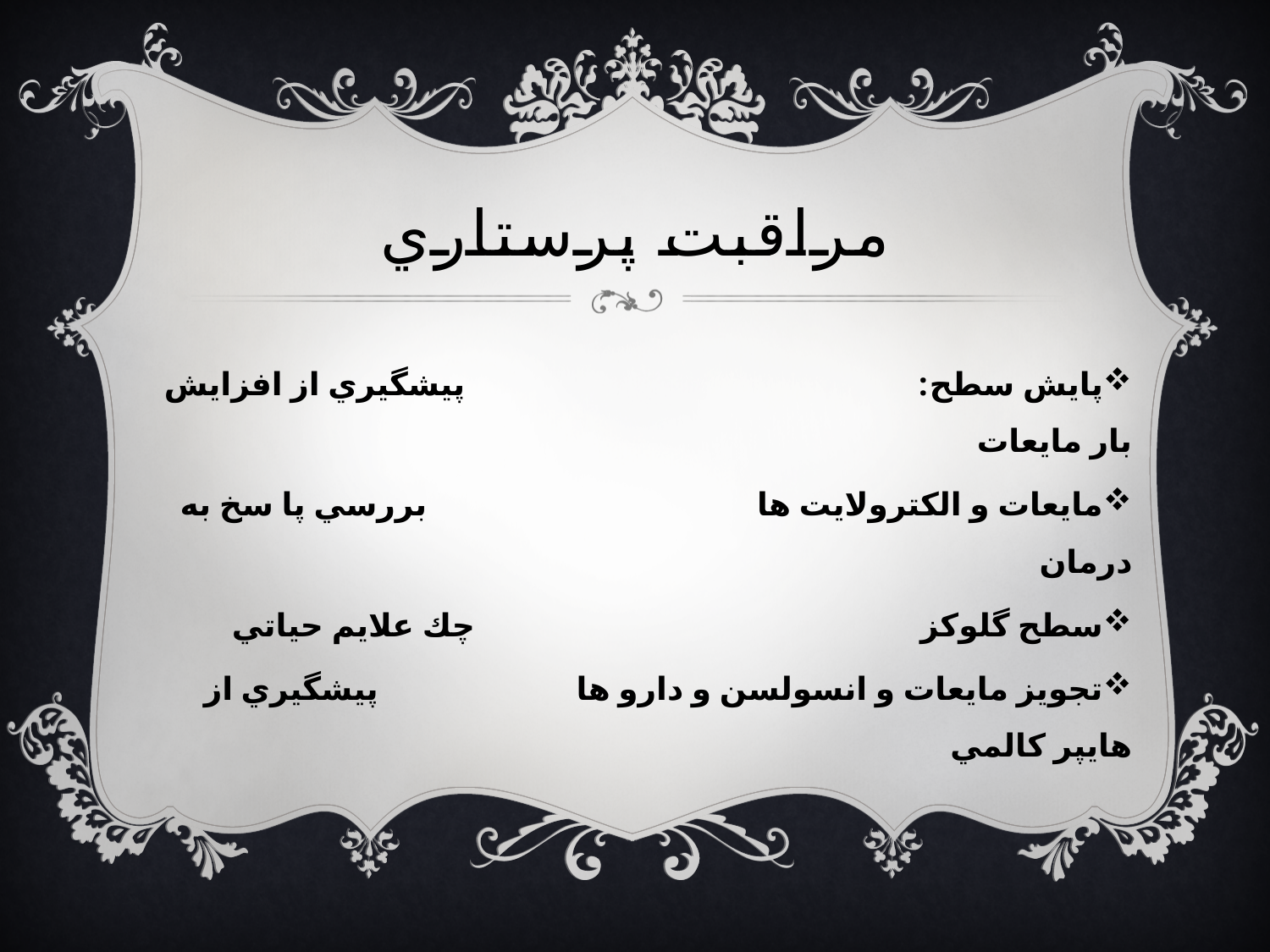

# مراقبت پرستاري
پايش سطح:                                                       پيشگيري از افزايش بار مايعات
مايعات و الكترولايت ها                                        بررسي پا سخ به درمان
سطح گلوكز                                                      چك علايم حياتي
تجويز مايعات و انسولسن و دارو ها                        پيشگيري از هايپر كالمي